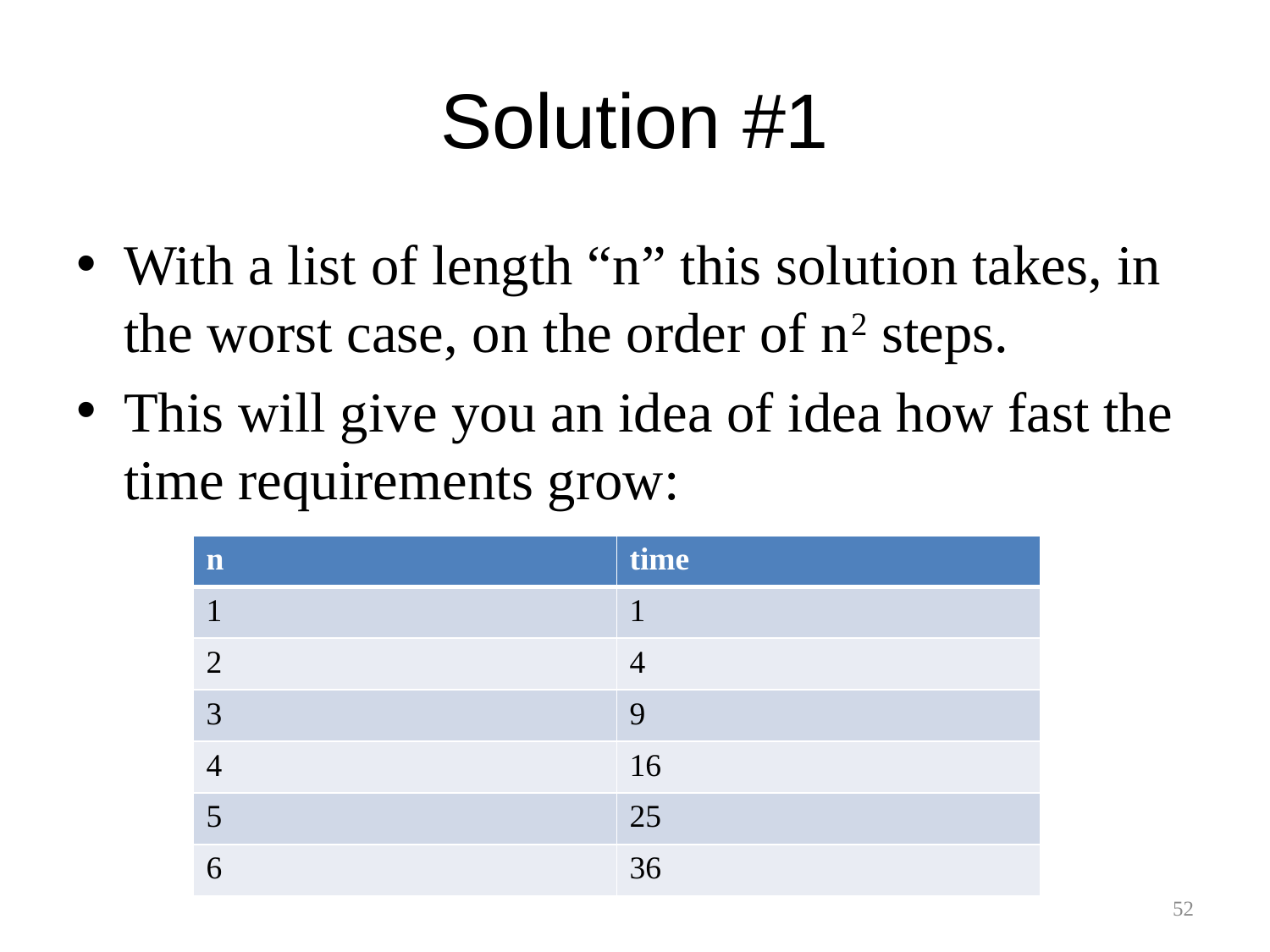

# Solution #1
With a list of length “n” this solution takes, in the worst case, on the order of n2 steps.
This will give you an idea of idea how fast the time requirements grow:
| n | time |
| --- | --- |
| 1 | 1 |
| 2 | 4 |
| 3 | 9 |
| 4 | 16 |
| 5 | 25 |
| 6 | 36 |
52